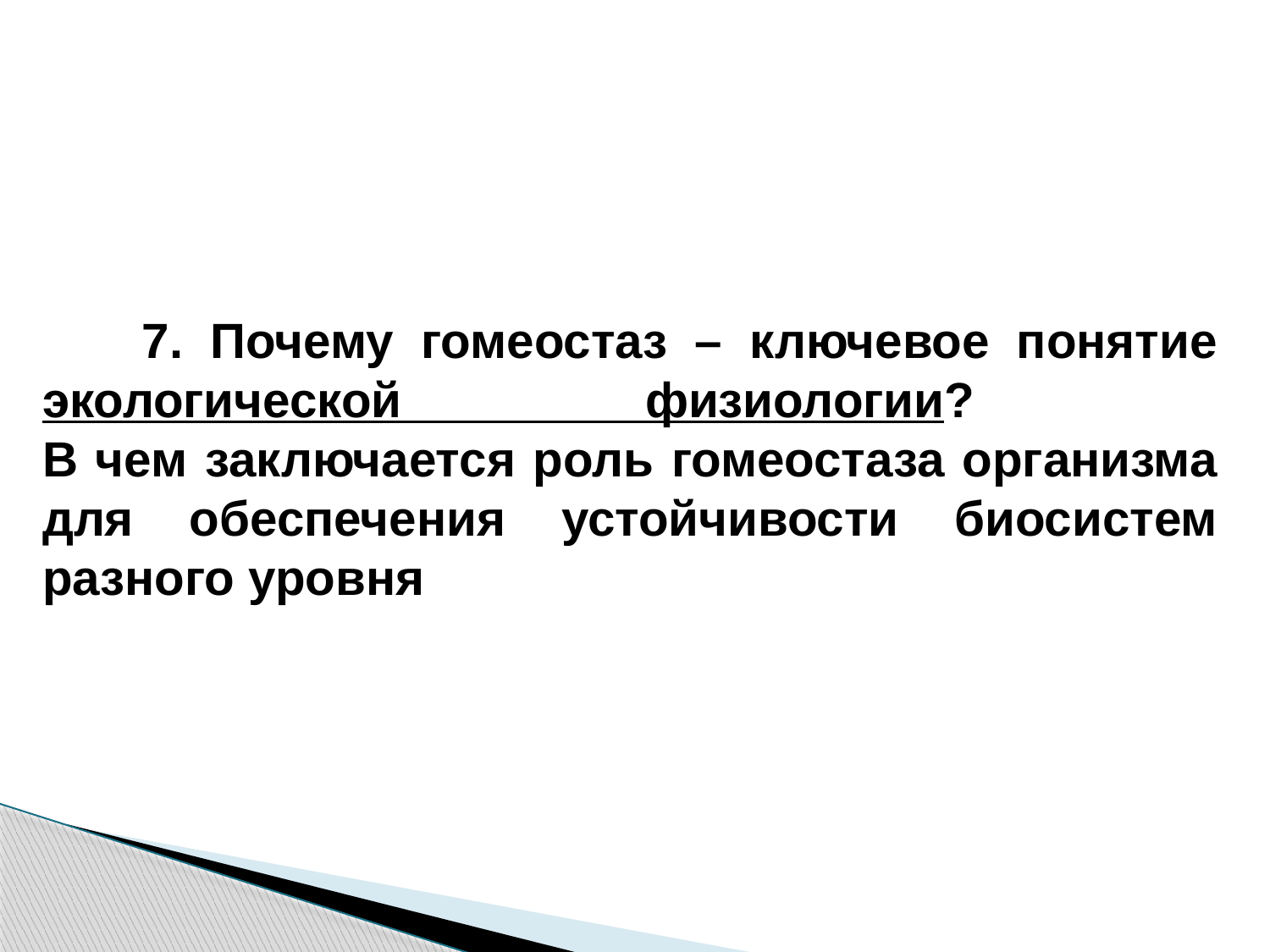

# 7. Почему гомеостаз – ключевое понятие экологической физиологии? В чем заключается роль гомеостаза организма для обеспечения устойчивости биосистем разного уровня